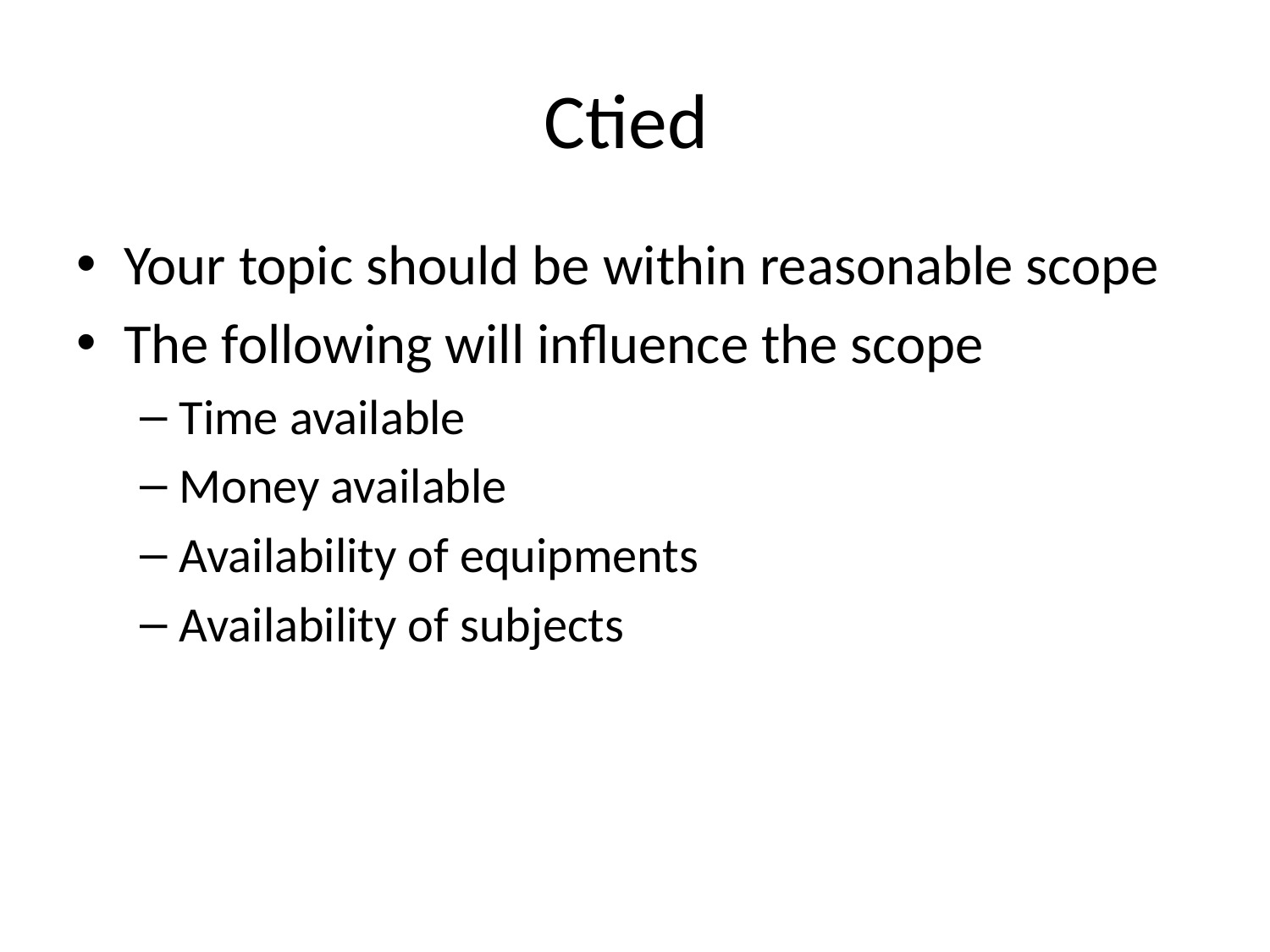

# Ctied
Your topic should be within reasonable scope
The following will influence the scope
Time available
Money available
Availability of equipments
Availability of subjects